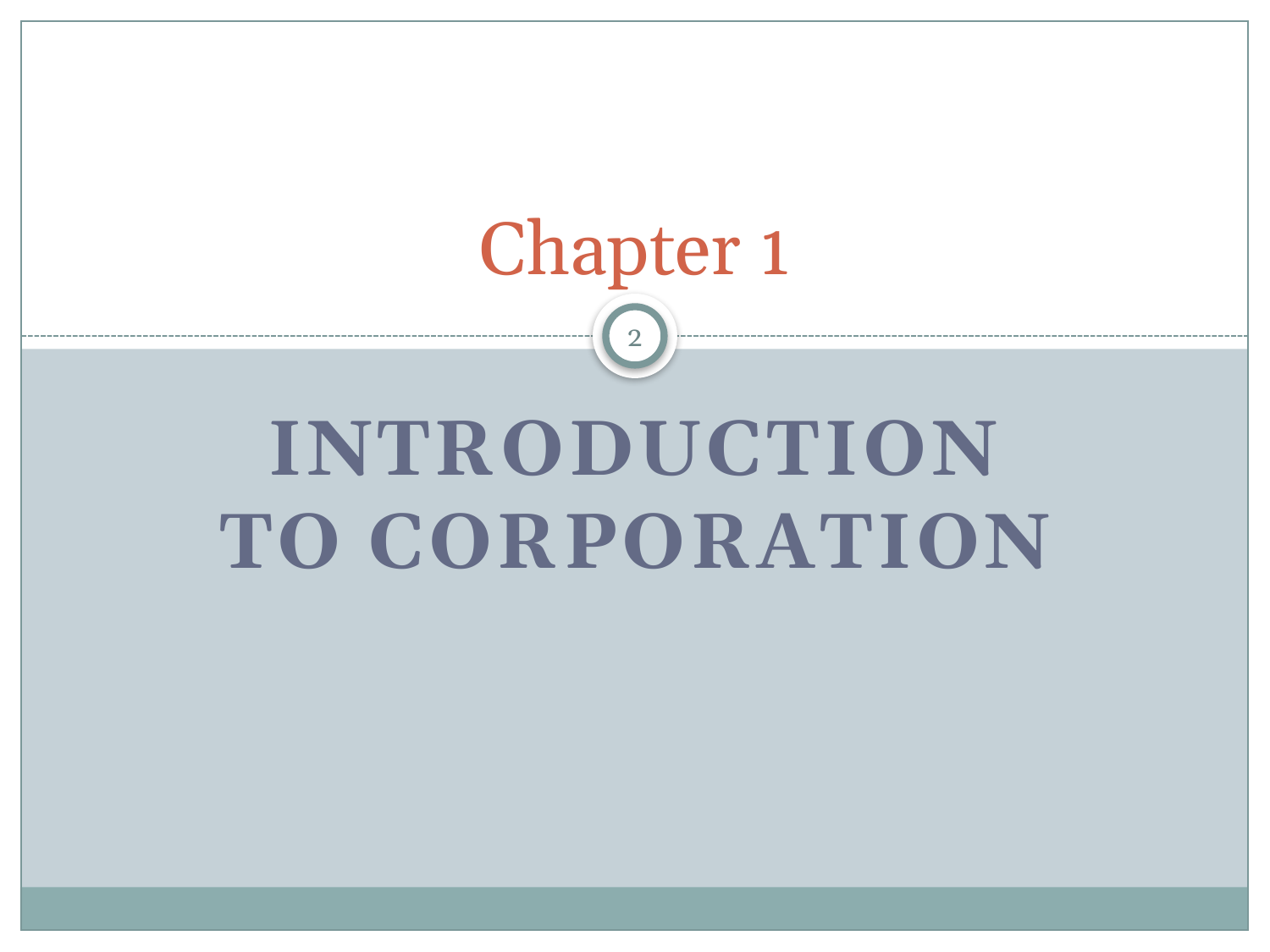

# Chapter 1
2
Introduction to Corporation